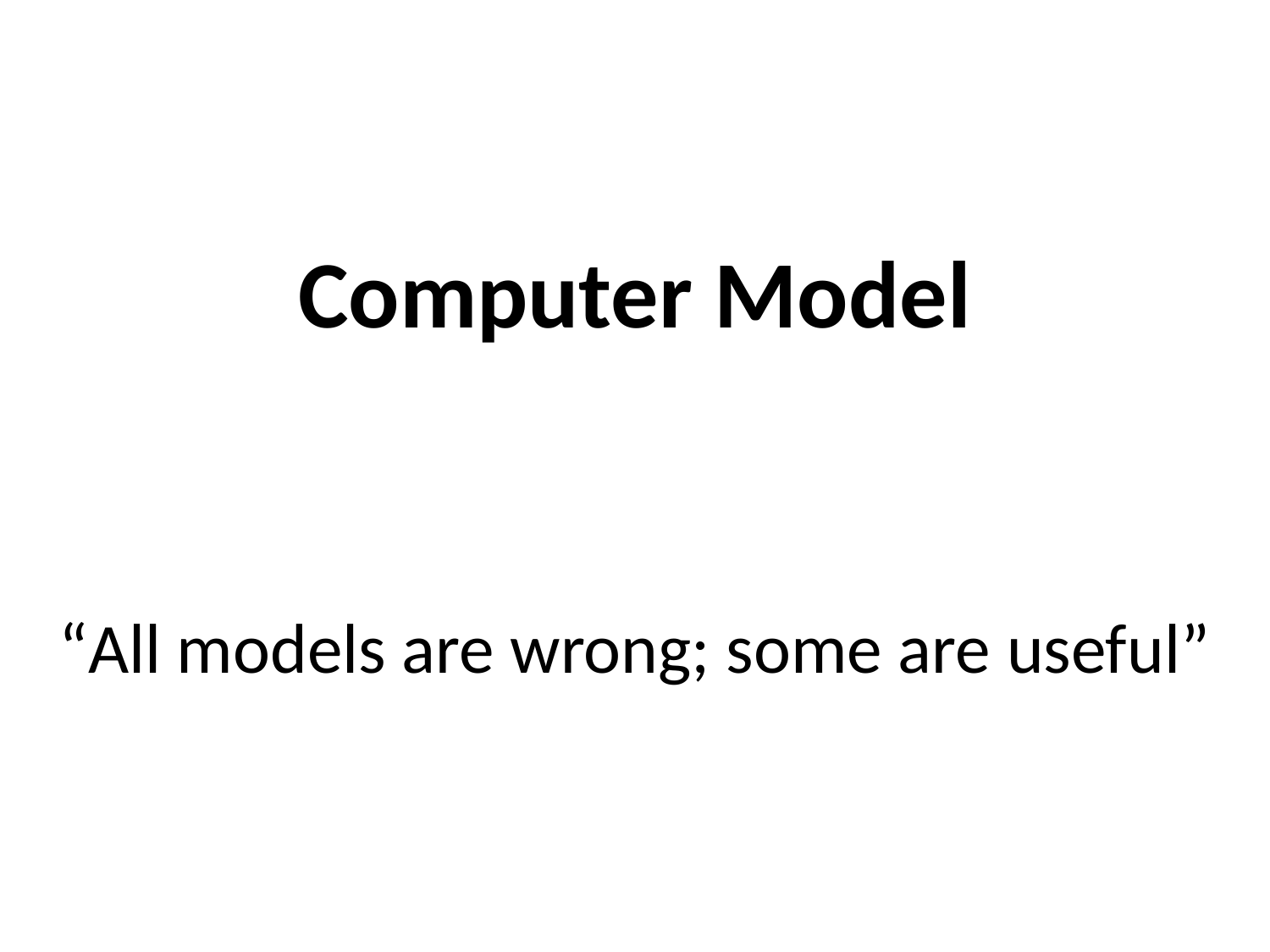

Computer Model
“All models are wrong; some are useful”